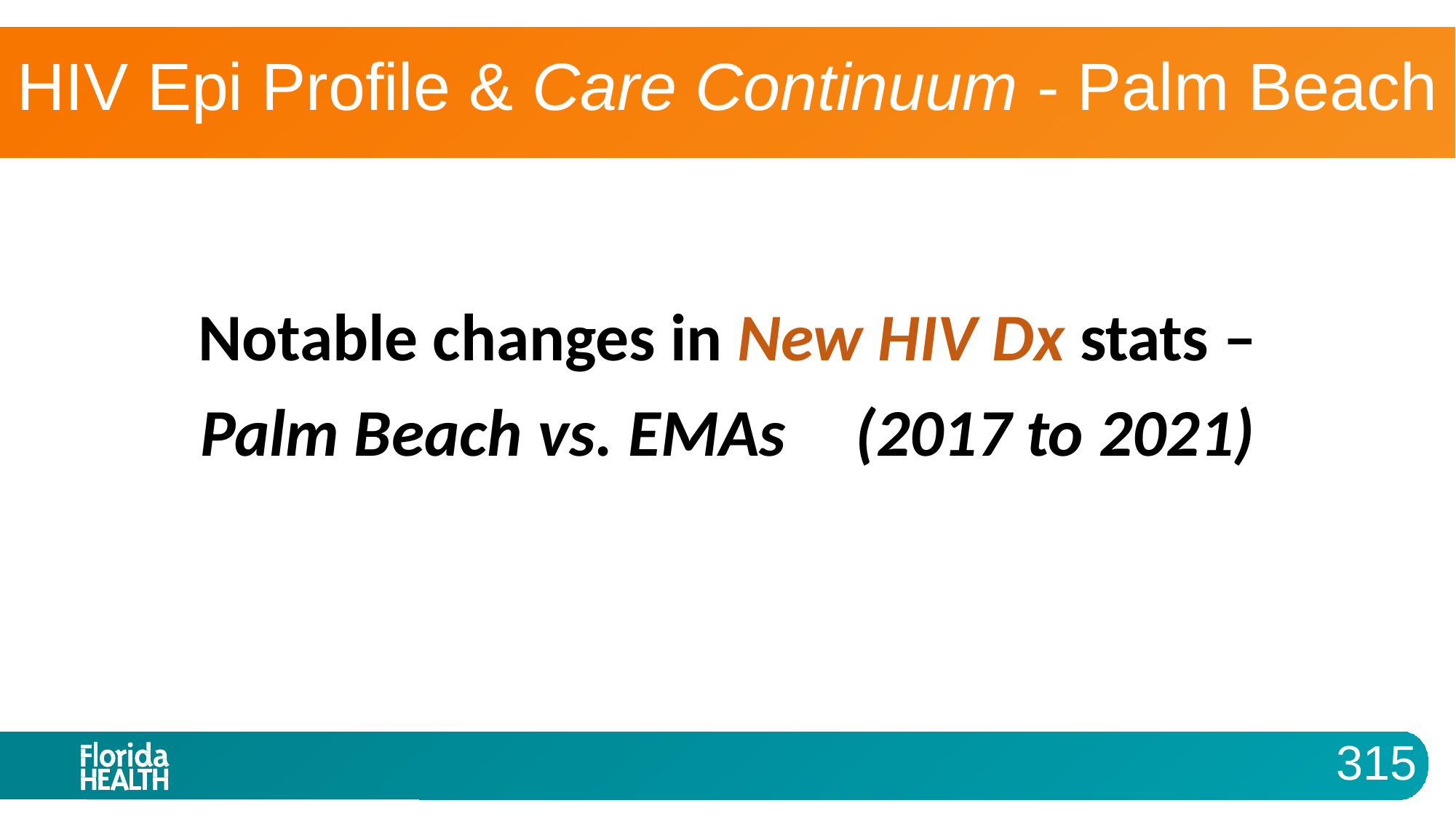

# HIV Epi Profile & Care Continuum - Palm Beach
Notable changes in New HIV Dx stats –
Palm Beach vs. EMAs	(2017 to 2021)
315